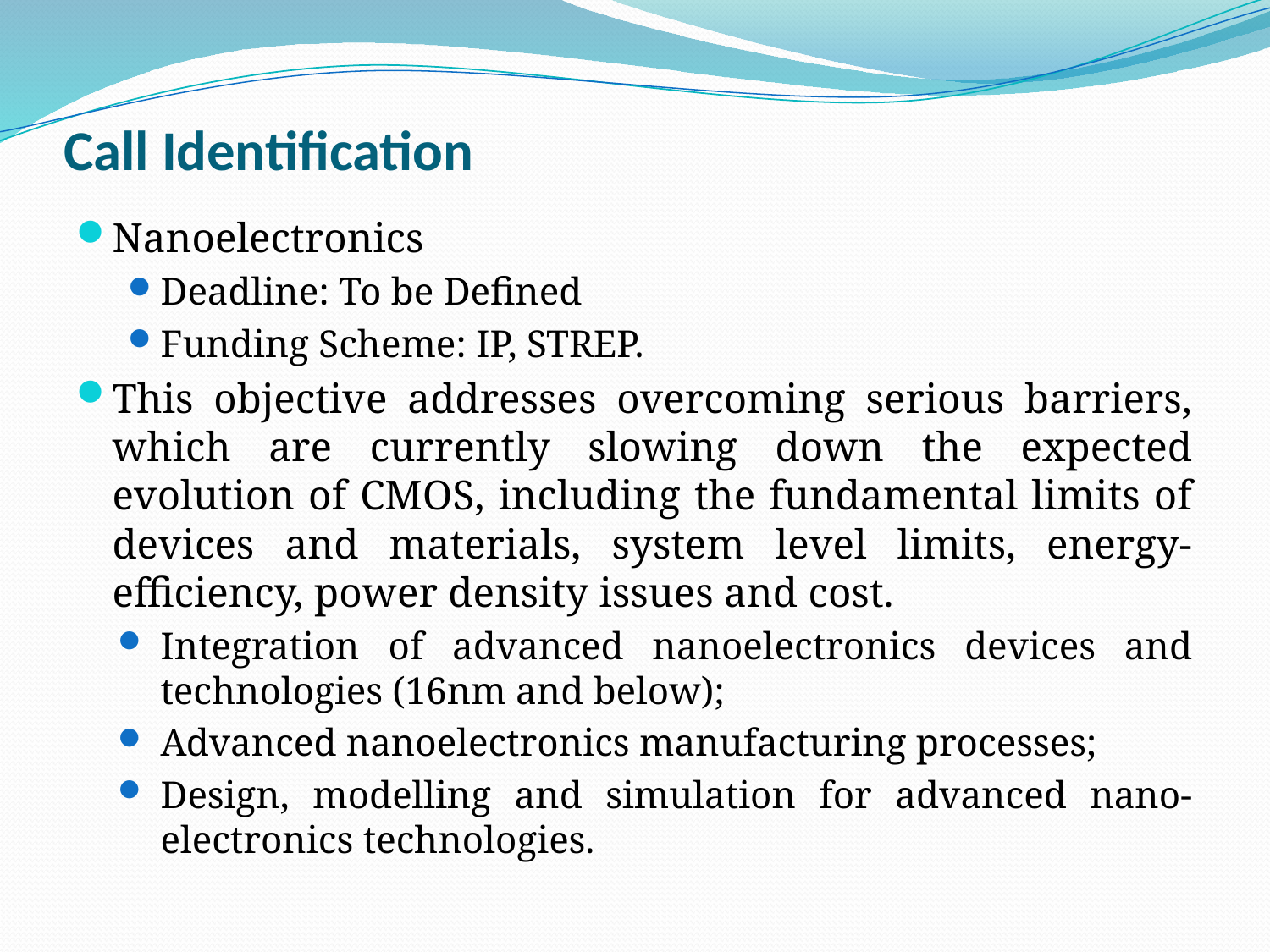

# Call Identification
Nanoelectronics
Deadline: To be Defined
Funding Scheme: IP, STREP.
This objective addresses overcoming serious barriers, which are currently slowing down the expected evolution of CMOS, including the fundamental limits of devices and materials, system level limits, energy-efficiency, power density issues and cost.
Integration of advanced nanoelectronics devices and technologies (16nm and below);
Advanced nanoelectronics manufacturing processes;
Design, modelling and simulation for advanced nano-electronics technologies.